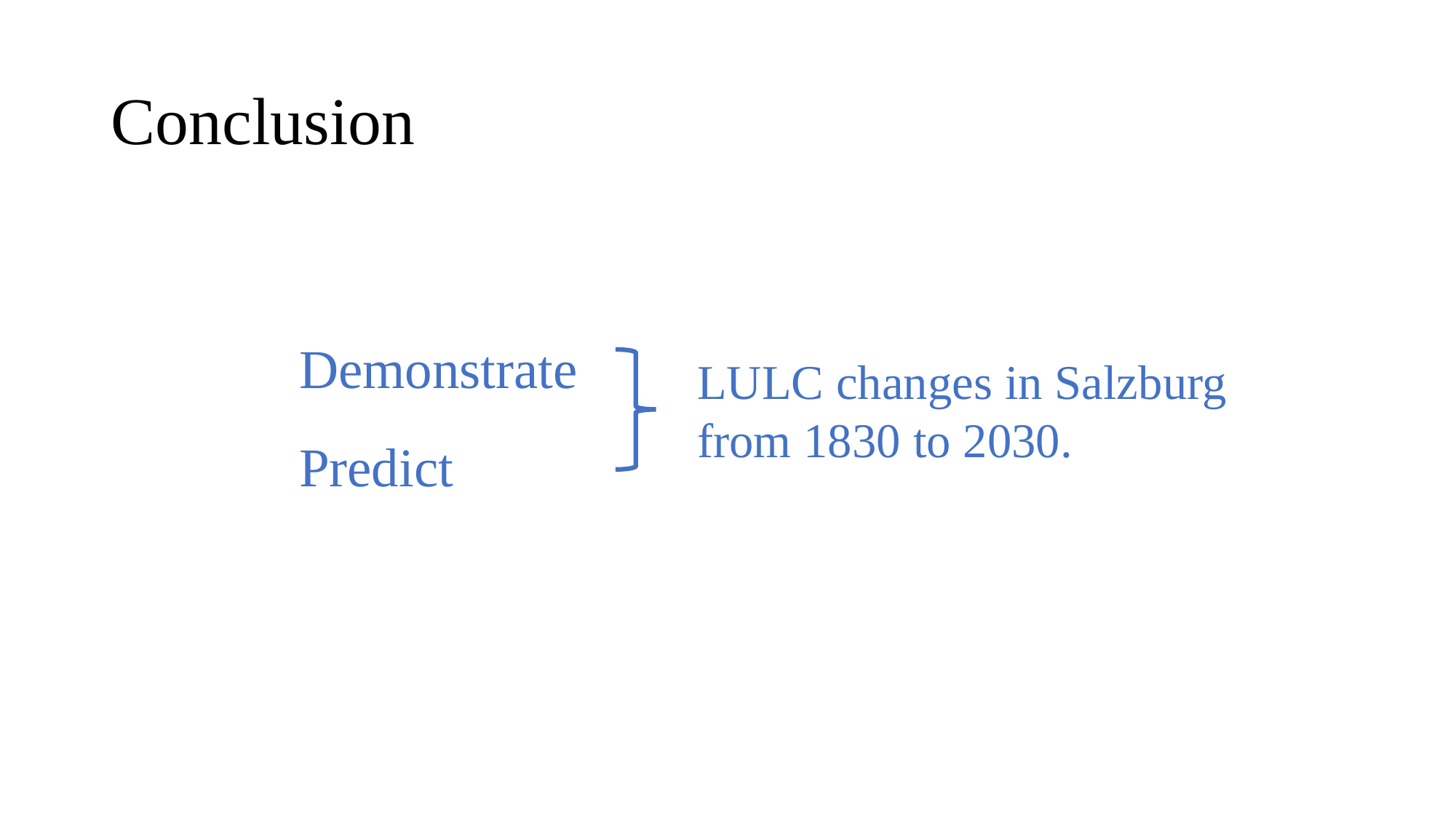

# Conclusion
Demonstrate
Predict
LULC changes in Salzburg from 1830 to 2030.